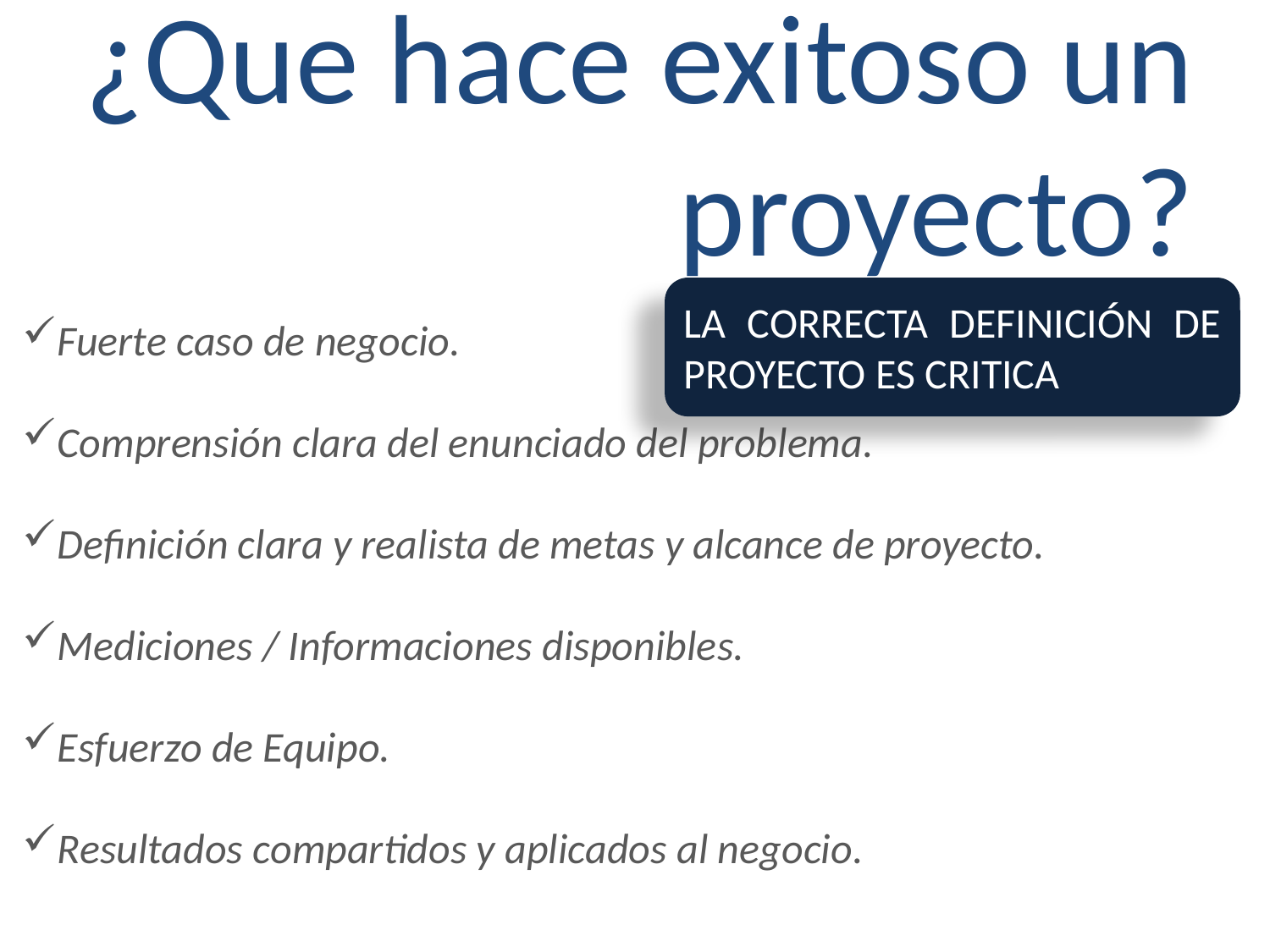

# ¿Que hace exitoso un proyecto?
LA CORRECTA DEFINICIÓN DE PROYECTO ES CRITICA
Fuerte caso de negocio.

Comprensión clara del enunciado del problema.

Definición clara y realista de metas y alcance de proyecto.

Mediciones / Informaciones disponibles.

Esfuerzo de Equipo.

Resultados compartidos y aplicados al negocio.